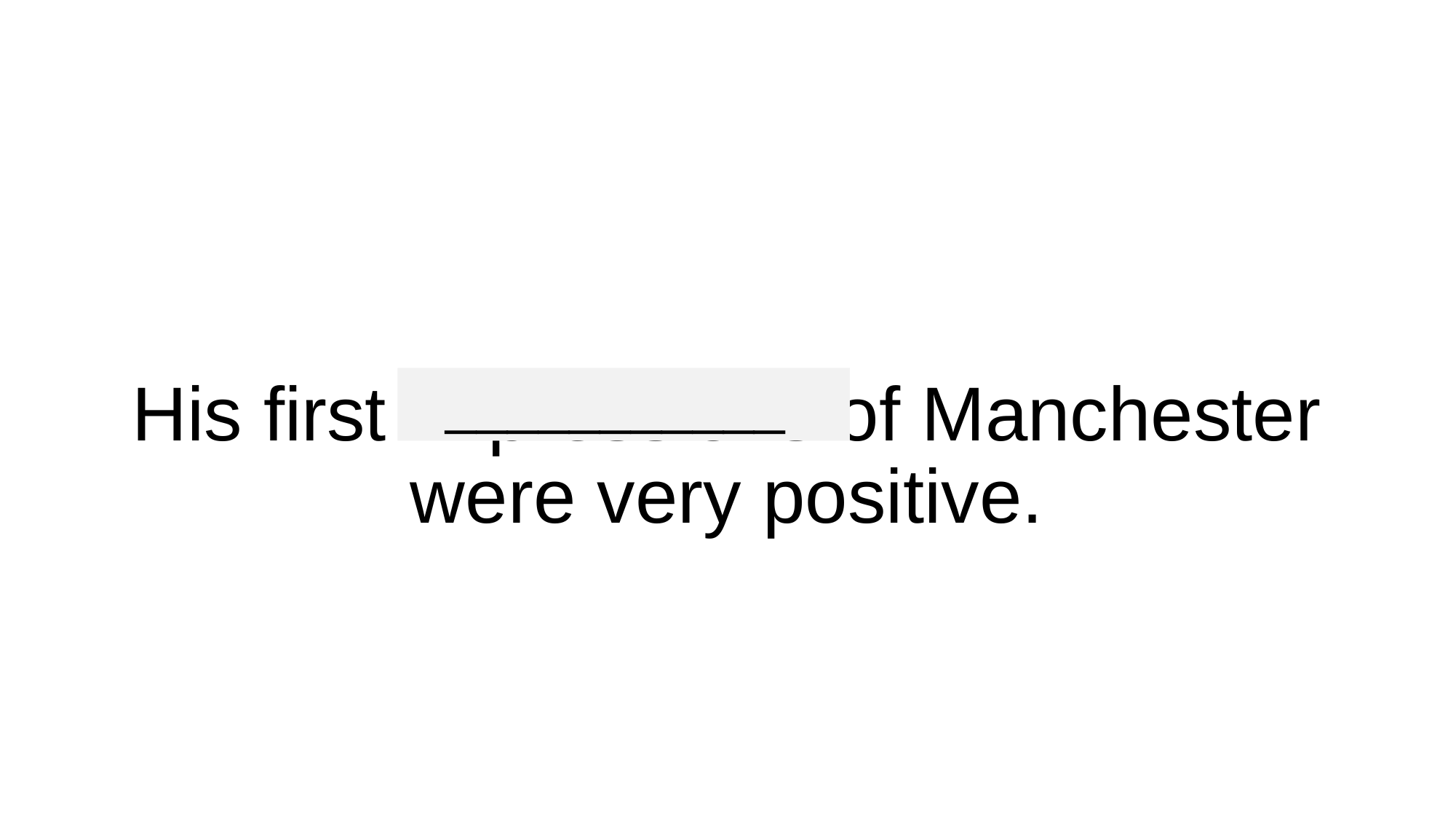

# His first impressions of Manchester were very positive.
___________